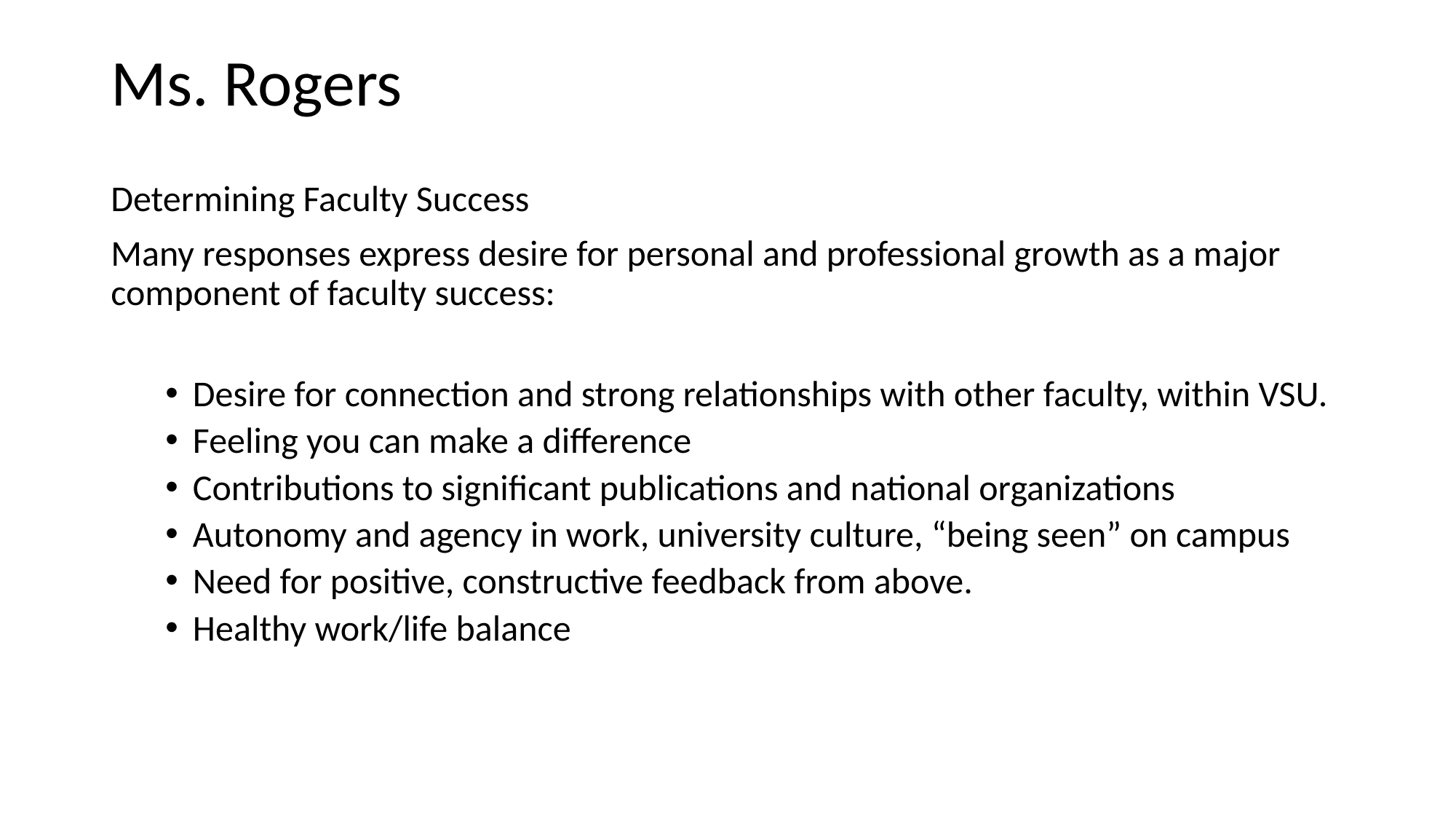

# Ms. Rogers

Determining Faculty Success
Many responses express desire for personal and professional growth as a major component of faculty success:

Desire for connection and strong relationships with other faculty, within VSU.
Feeling you can make a difference
Contributions to significant publications and national organizations
Autonomy and agency in work, university culture, “being seen” on campus
Need for positive, constructive feedback from above.
Healthy work/life balance